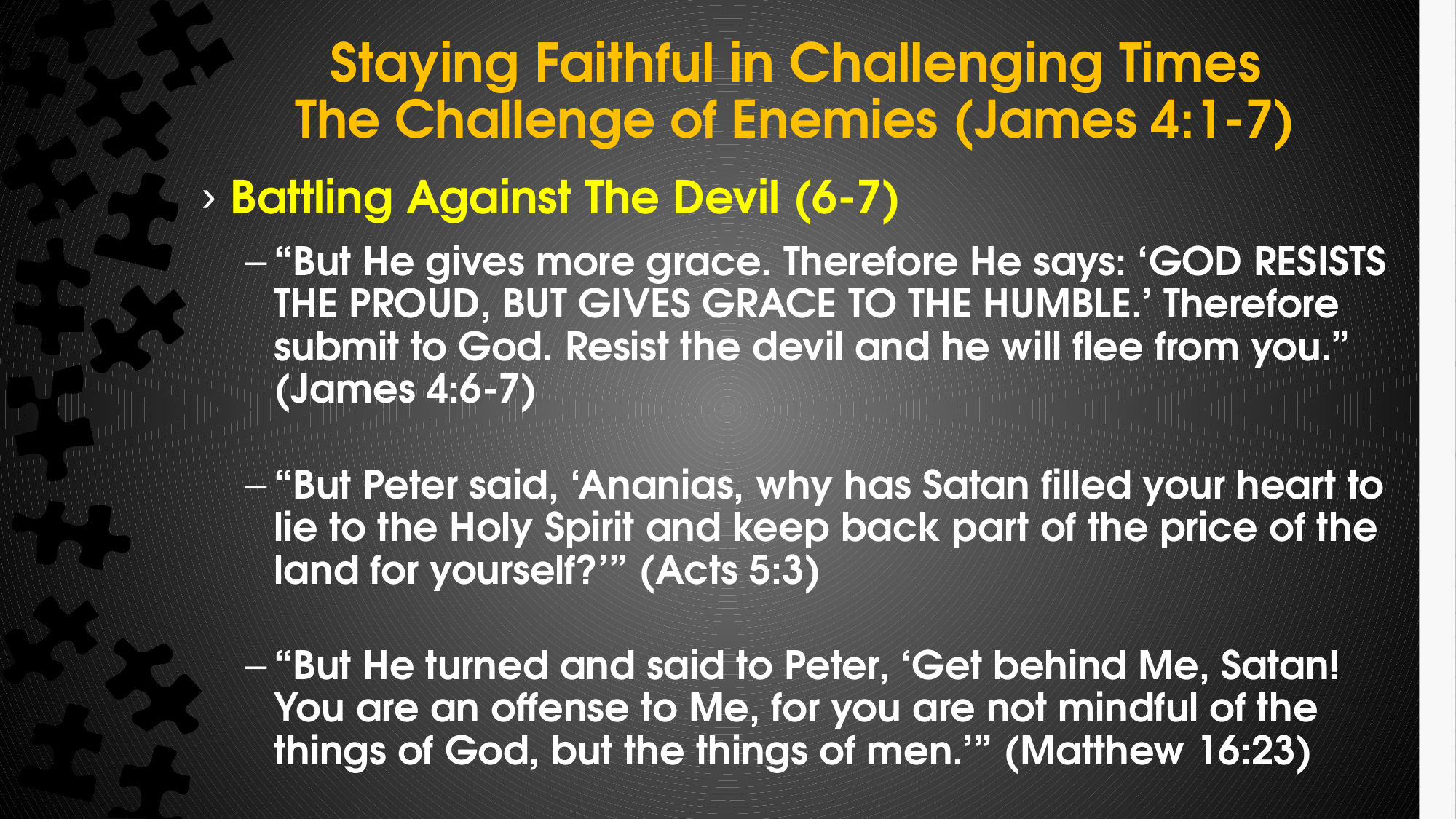

# Staying Faithful in Challenging Times The Challenge of Enemies (James 4:1-7)
Battling Against The Devil (6-7)
“But He gives more grace. Therefore He says: ‘GOD RESISTS THE PROUD, BUT GIVES GRACE TO THE HUMBLE.’ Therefore submit to God. Resist the devil and he will flee from you.” (James 4:6-7)

“But Peter said, ‘Ananias, why has Satan filled your heart to lie to the Holy Spirit and keep back part of the price of the land for yourself?’” (Acts 5:3)

“But He turned and said to Peter, ‘Get behind Me, Satan! You are an offense to Me, for you are not mindful of the things of God, but the things of men.’” (Matthew 16:23)